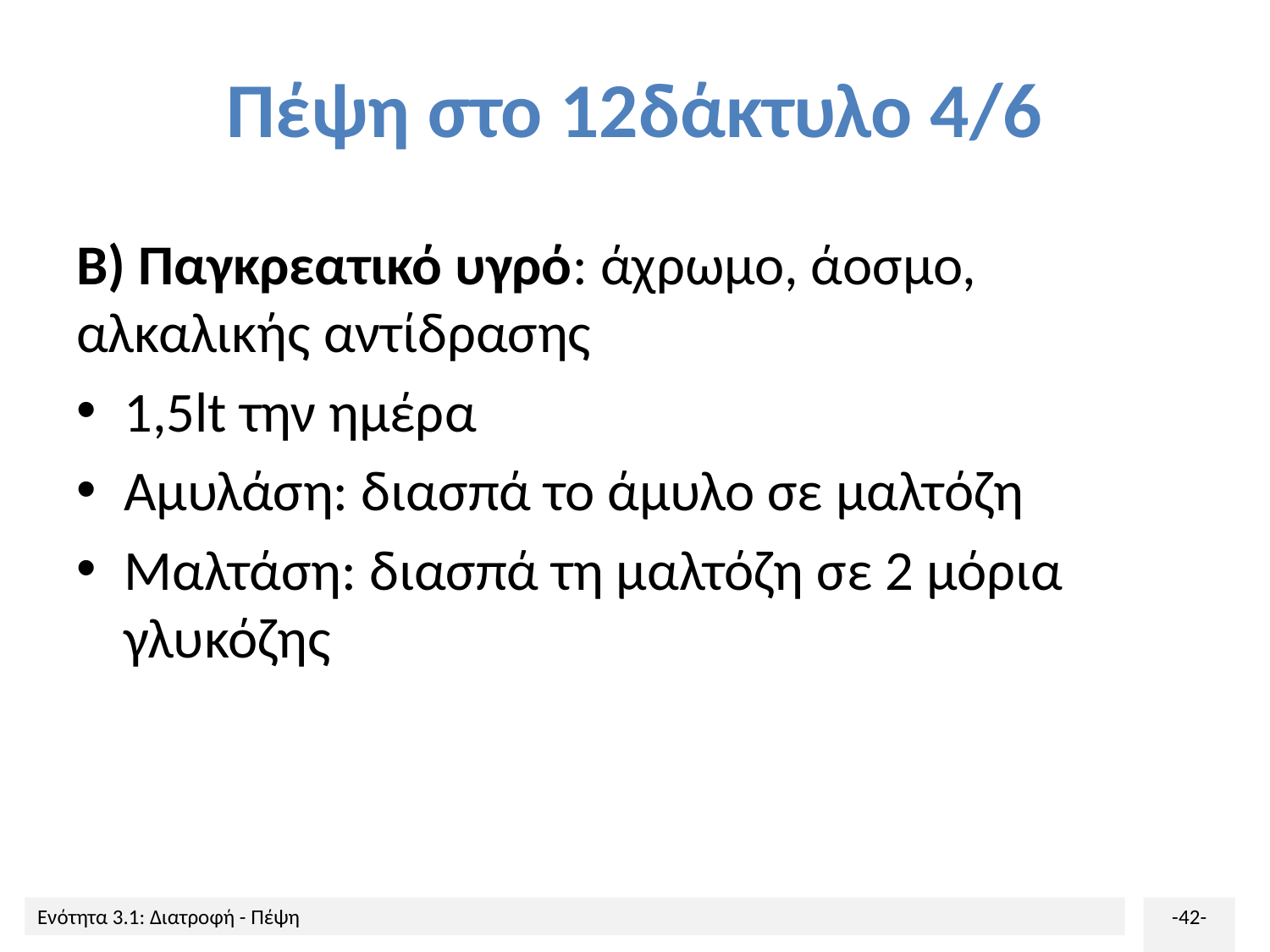

# Πέψη στο 12δάκτυλο 4/6
Β) Παγκρεατικό υγρό: άχρωμο, άοσμο, αλκαλικής αντίδρασης
1,5lt την ημέρα
Αμυλάση: διασπά το άμυλο σε μαλτόζη
Μαλτάση: διασπά τη μαλτόζη σε 2 μόρια γλυκόζης